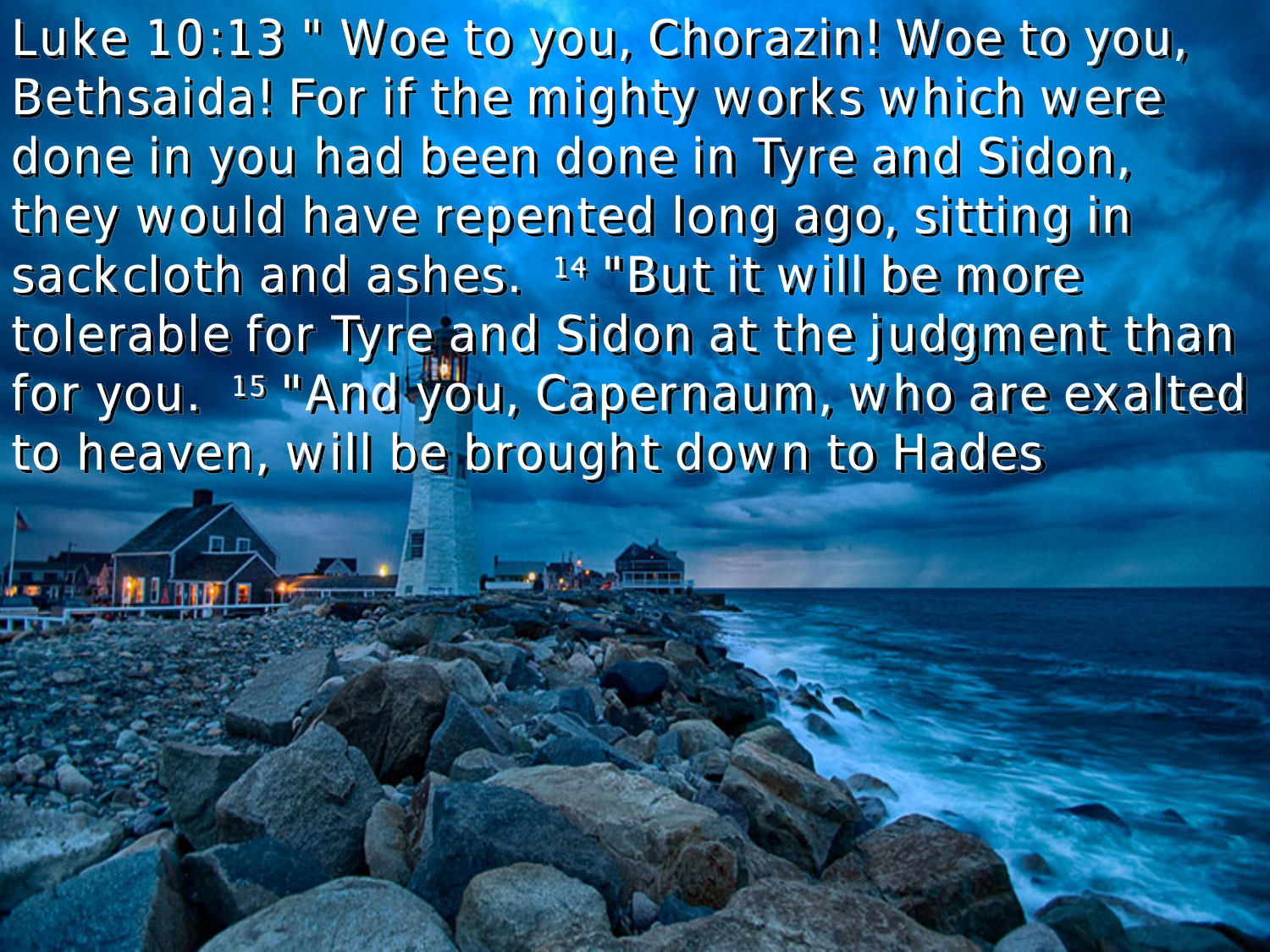

Luke 10:13 " Woe to you, Chorazin! Woe to you, Bethsaida! For if the mighty works which were done in you had been done in Tyre and Sidon, they would have repented long ago, sitting in sackcloth and ashes.  14 "But it will be more tolerable for Tyre and Sidon at the judgment than for you.  15 "And you, Capernaum, who are exalted to heaven, will be brought down to Hades